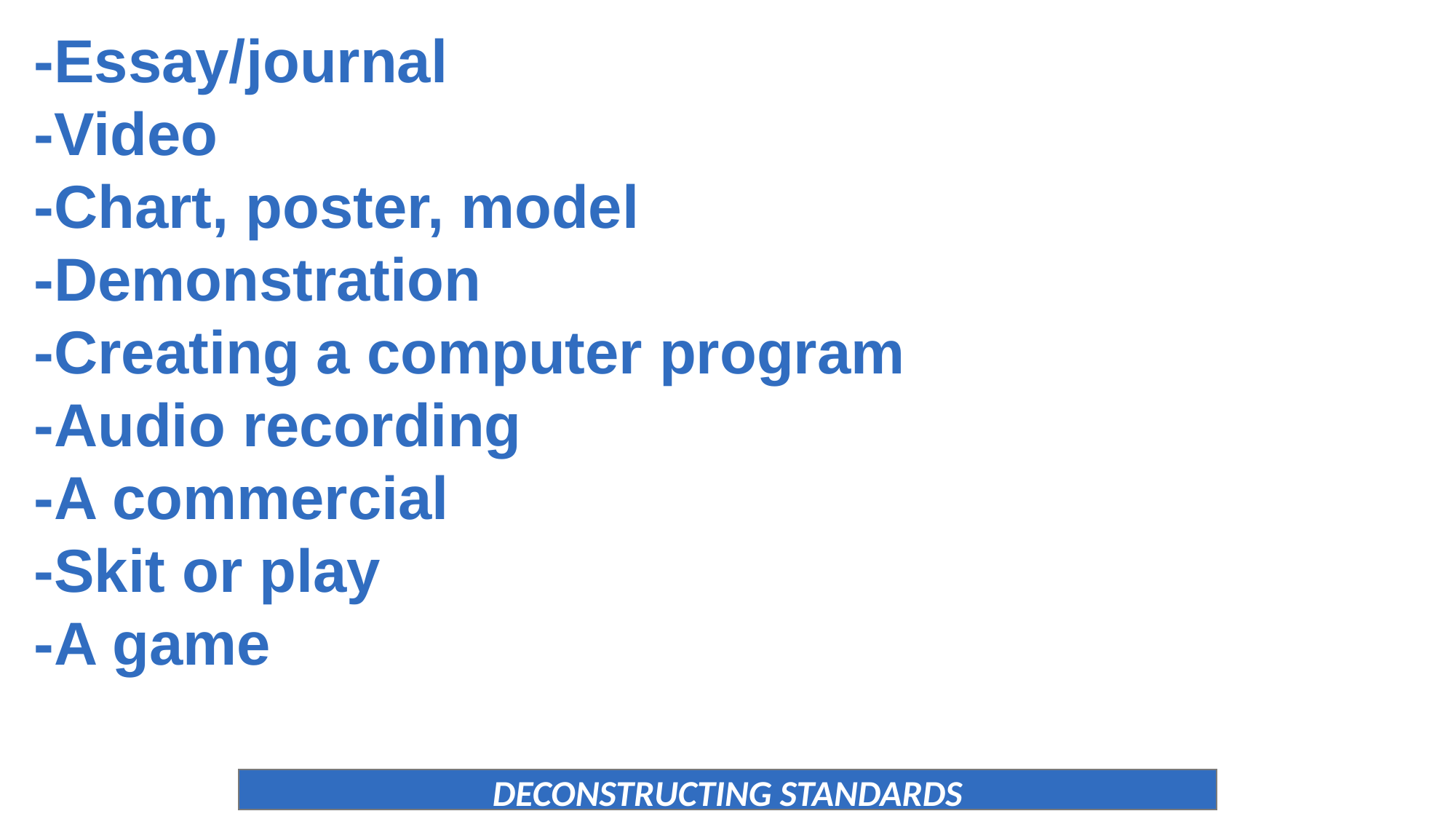

-Essay/journal
-Video
-Chart, poster, model
-Demonstration
-Creating a computer program
-Audio recording
-A commercial
-Skit or play
-A game

DECONSTRUCTING STANDARDS